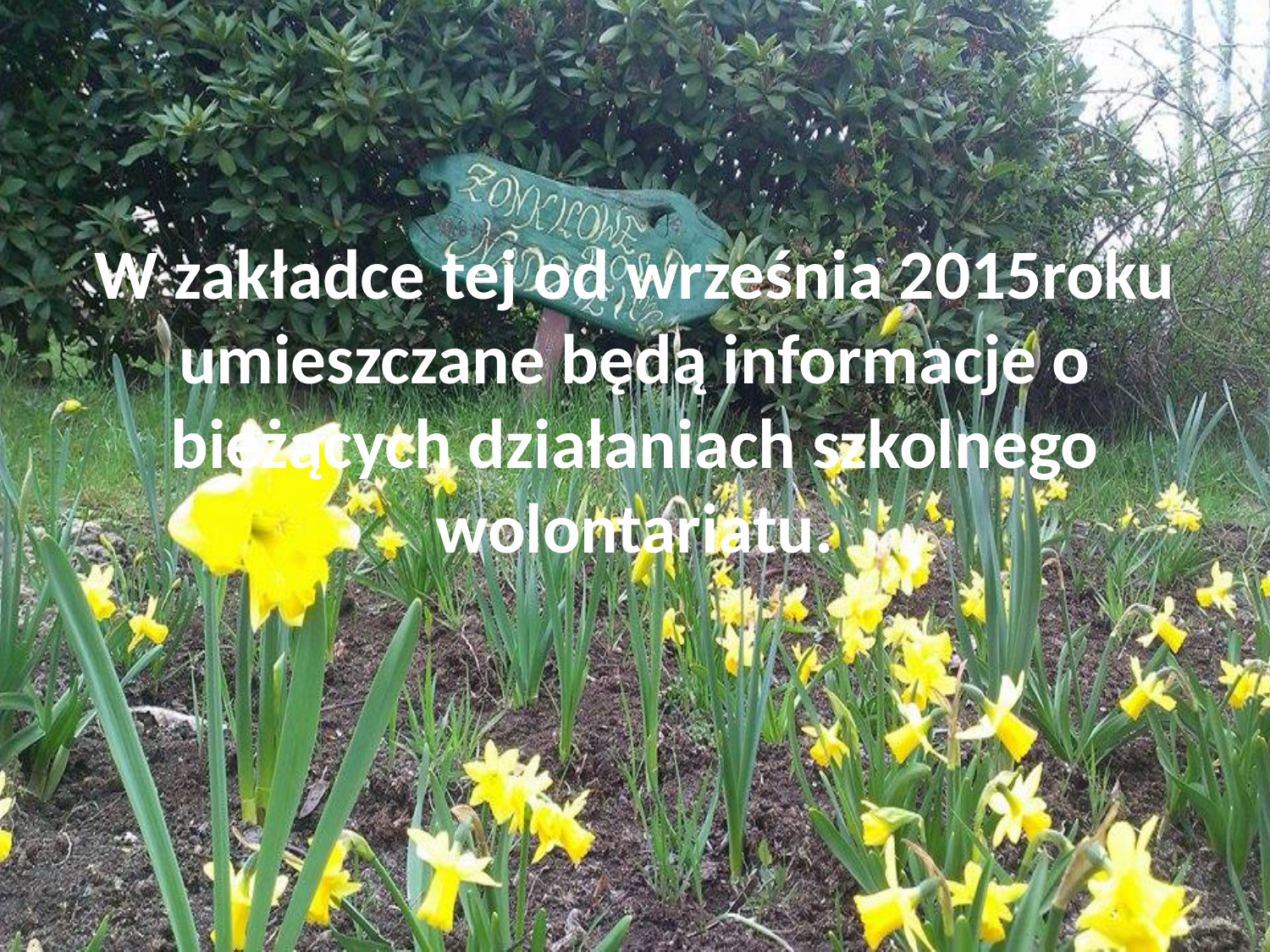

#
W zakładce tej od września 2015roku umieszczane będą informacje o bieżących działaniach szkolnego wolontariatu.